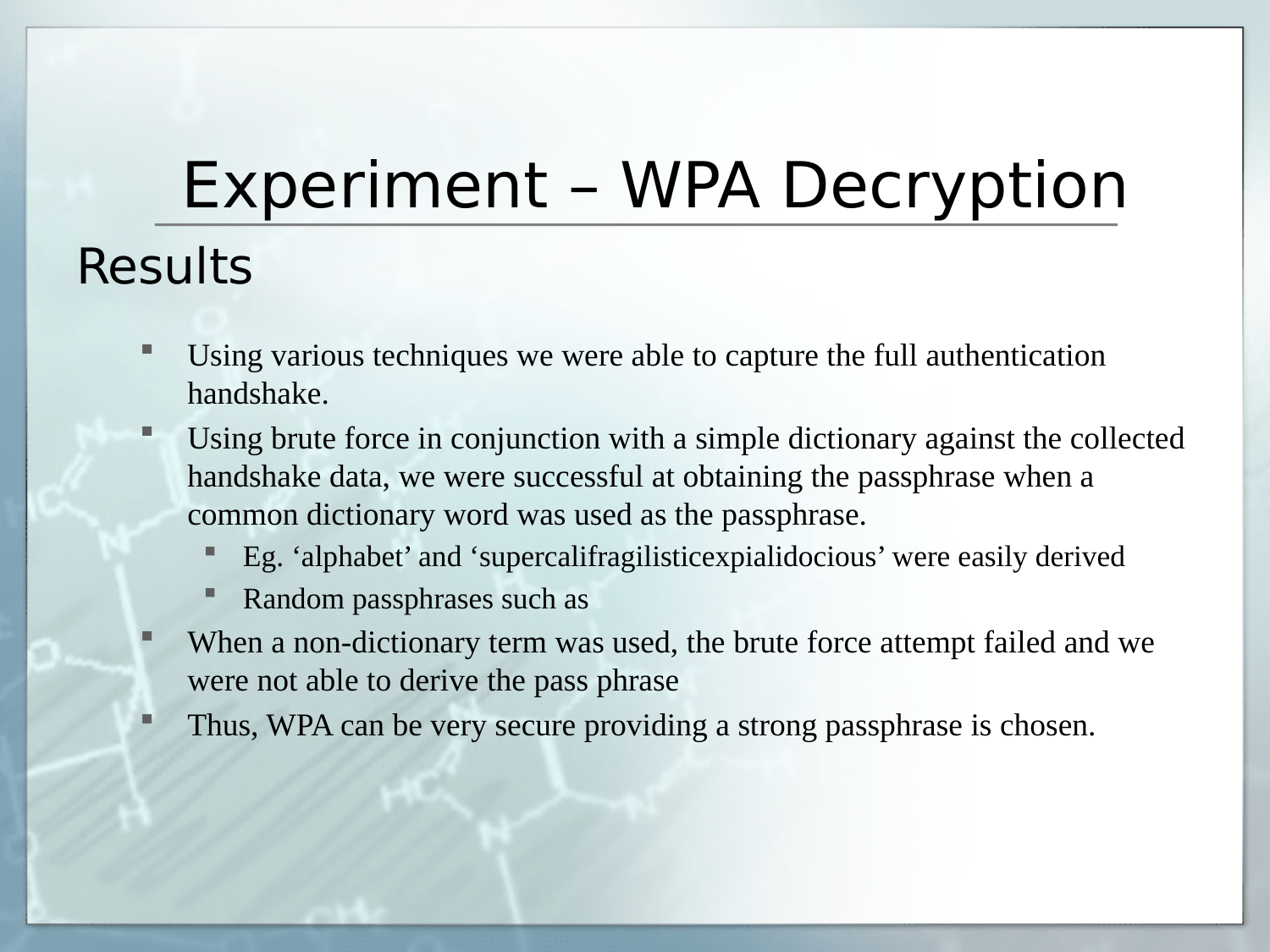

# Experiment – WPA Decryption
Results
Using various techniques we were able to capture the full authentication handshake.
Using brute force in conjunction with a simple dictionary against the collected handshake data, we were successful at obtaining the passphrase when a common dictionary word was used as the passphrase.
Eg. ‘alphabet’ and ‘supercalifragilisticexpialidocious’ were easily derived
Random passphrases such as
When a non-dictionary term was used, the brute force attempt failed and we were not able to derive the pass phrase
Thus, WPA can be very secure providing a strong passphrase is chosen.